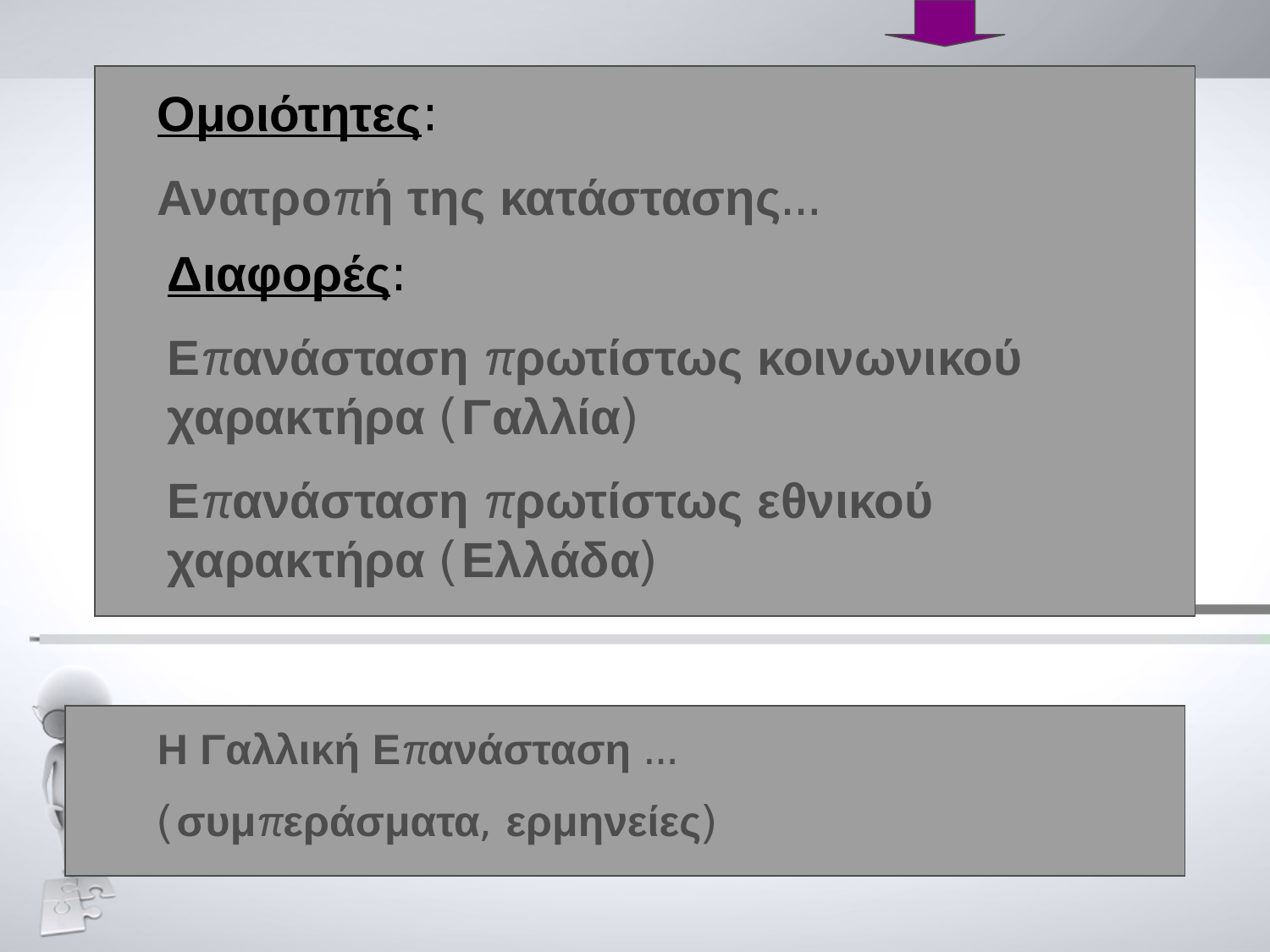

#

Ομοιότητες:
Ανατροπή της κατάστασης…
Διαφορές:
Επανάσταση πρωτίστως κοινωνικού χαρακτήρα (Γαλλία)
Επανάσταση πρωτίστως εθνικού χαρακτήρα (Ελλάδα)

Η Γαλλική Επανάσταση …
(συμπεράσματα, ερμηνείες)